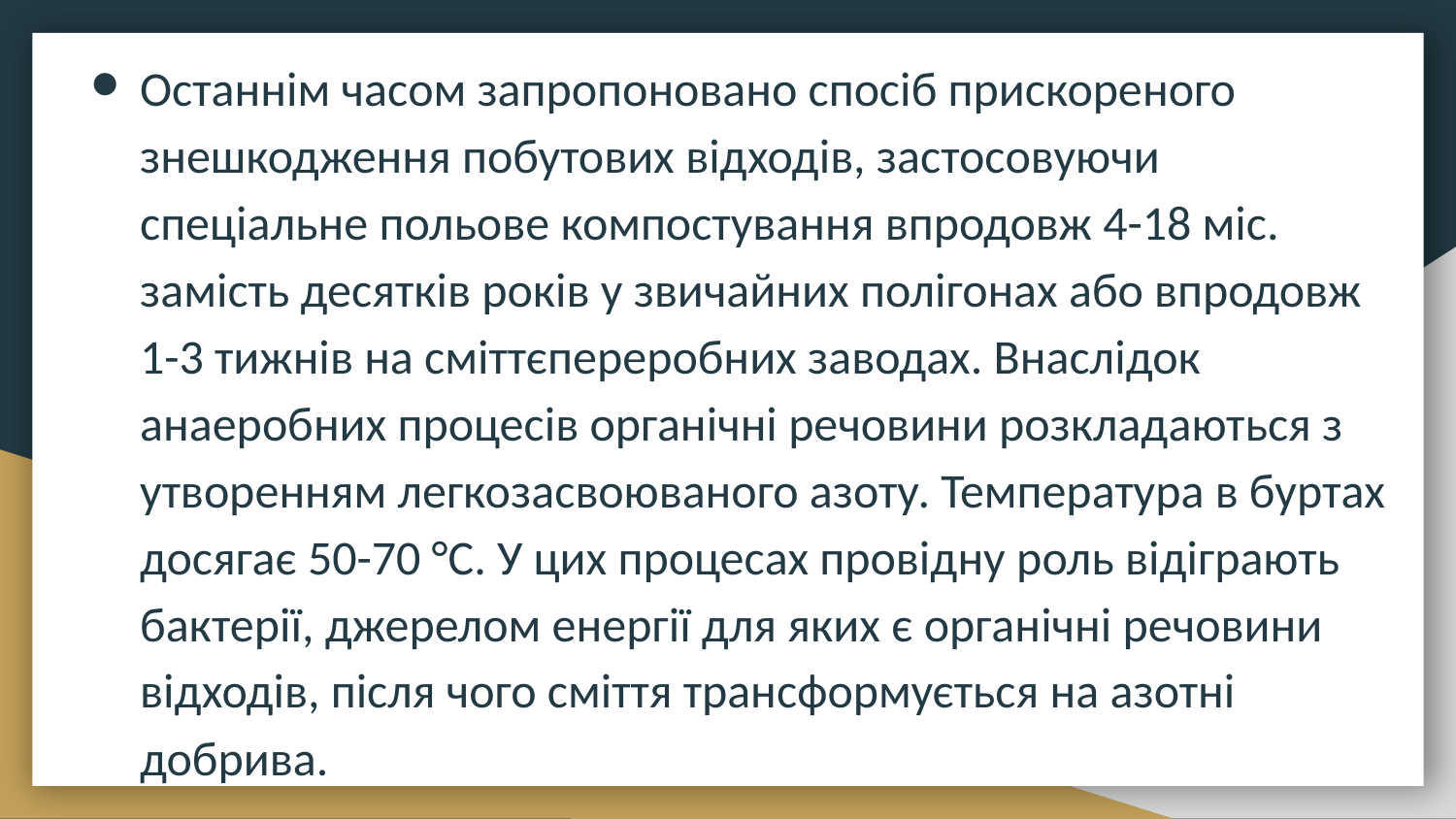

Останнім часом запропоновано спосіб прискореного знешкодження побутових відходів, застосовуючи спеціальне польове компостування впродовж 4-18 міс. замість десятків років у звичайних полігонах або впродовж 1-3 тижнів на сміттєпереробних заводах. Внаслідок анаеробних процесів органічні речовини розкладаються з утворенням легкозасвоюваного азоту. Температура в буртах досягає 50-70 °С. У цих процесах провідну роль відіграють бактерії, джерелом енергії для яких є органічні речовини відходів, після чого сміття трансформується на азотні добрива.